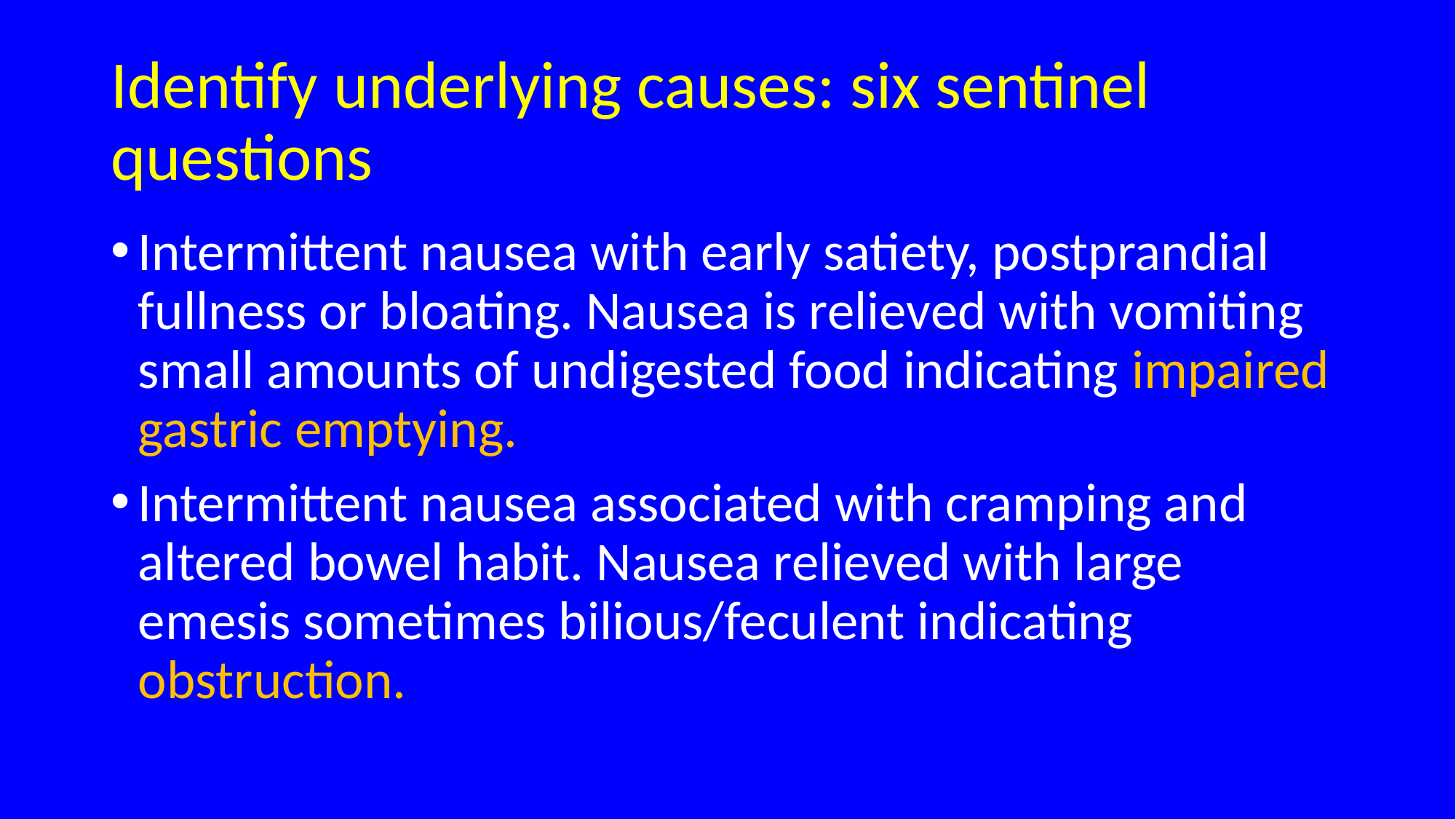

# Identify underlying causes: six sentinel questions
Intermittent nausea with early satiety, postprandial fullness or bloating. Nausea is relieved with vomiting small amounts of undigested food indicating impaired gastric emptying.
Intermittent nausea associated with cramping and altered bowel habit. Nausea relieved with large emesis sometimes bilious/feculent indicating obstruction.